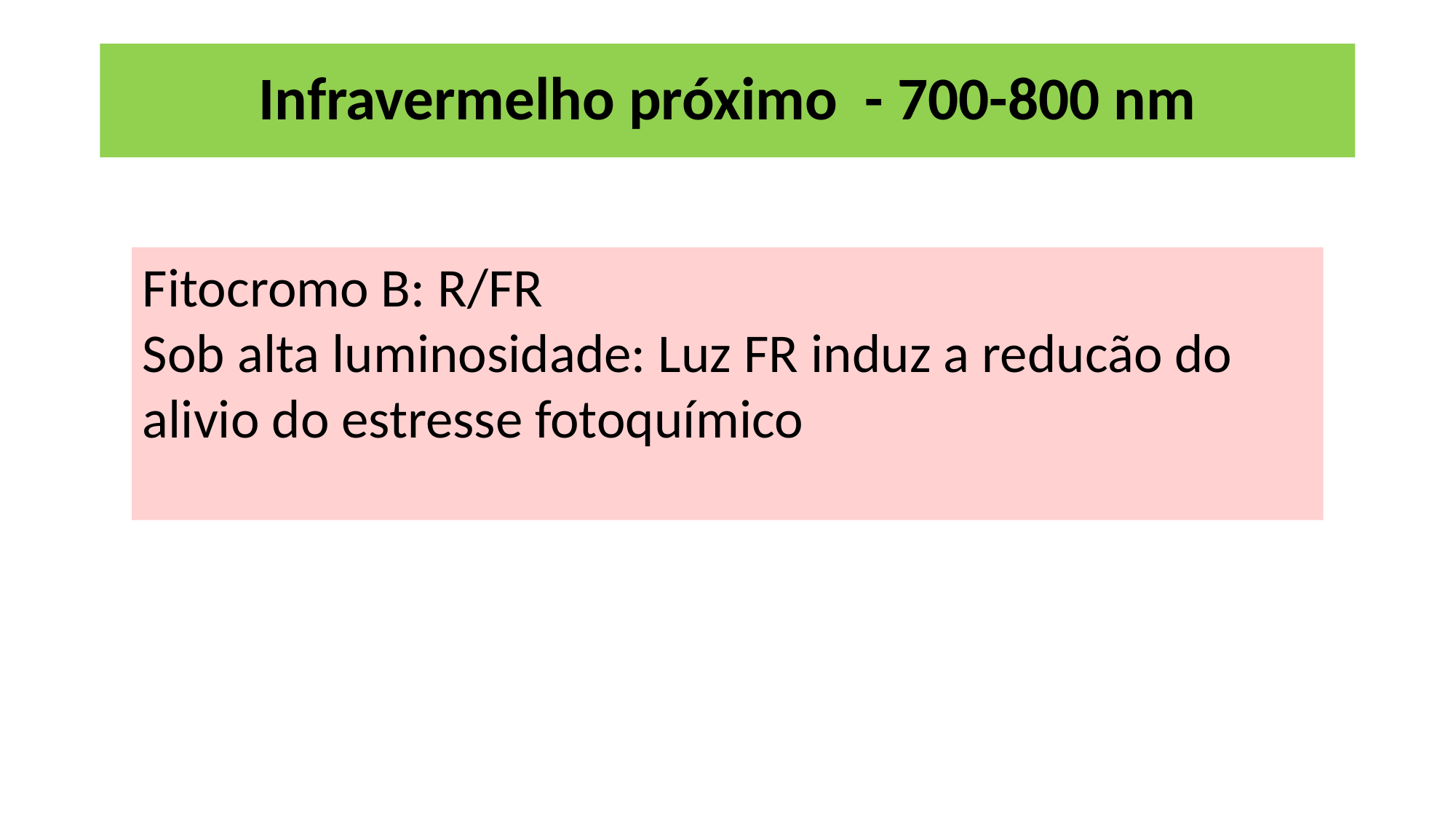

# Infravermelho próximo  - 700-800 nm
Fitocromo B: R/FR
Sob alta luminosidade: Luz FR induz a reducão do alivio do estresse fotoquímico